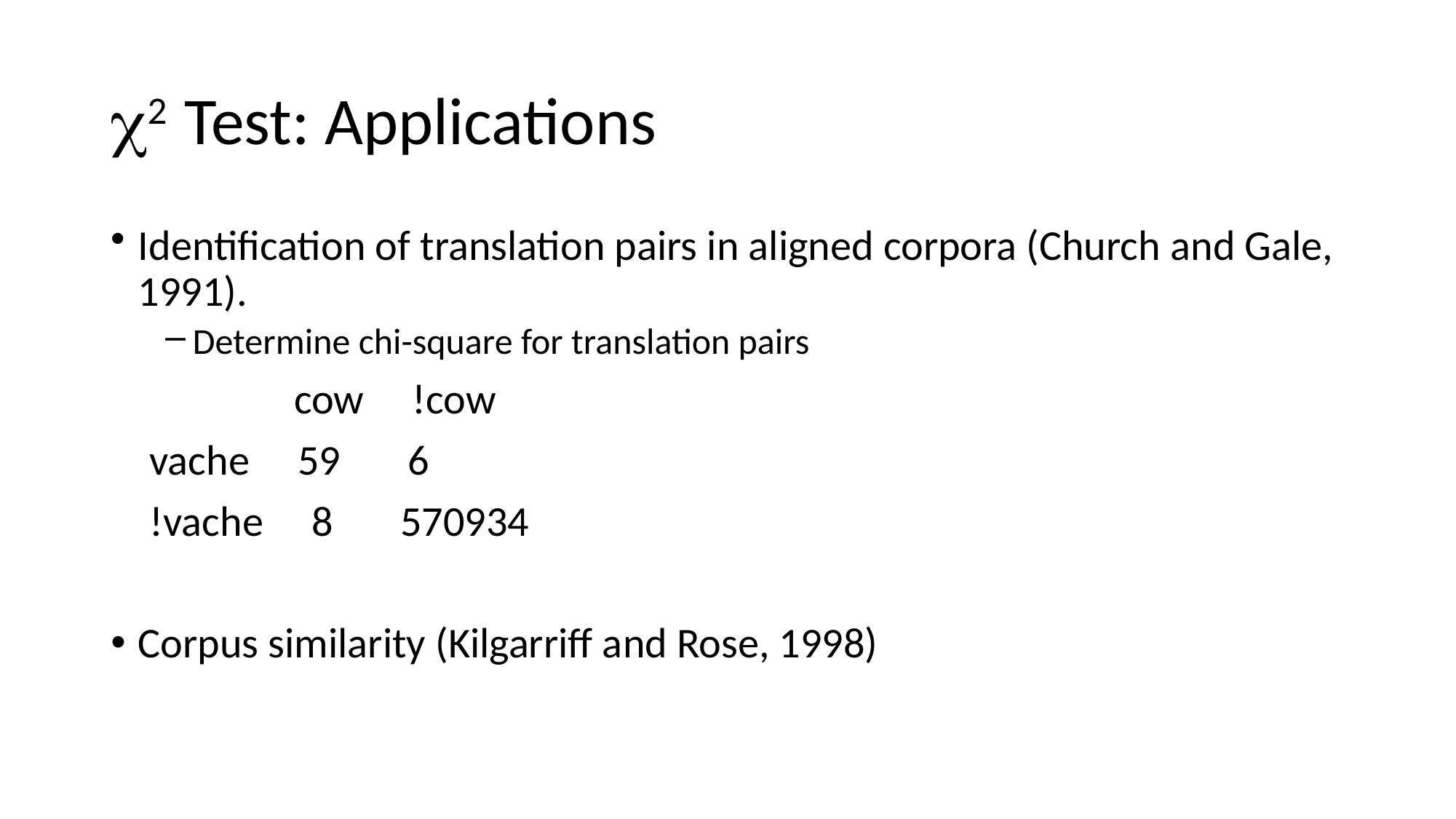

# χ2  Test: Applications
Identification of translation pairs in aligned corpora (Church and Gale, 1991).
Determine chi-square for translation pairs
                   cow     !cow
    vache     59       6
    !vache     8       570934

Corpus similarity (Kilgarriff and Rose, 1998)